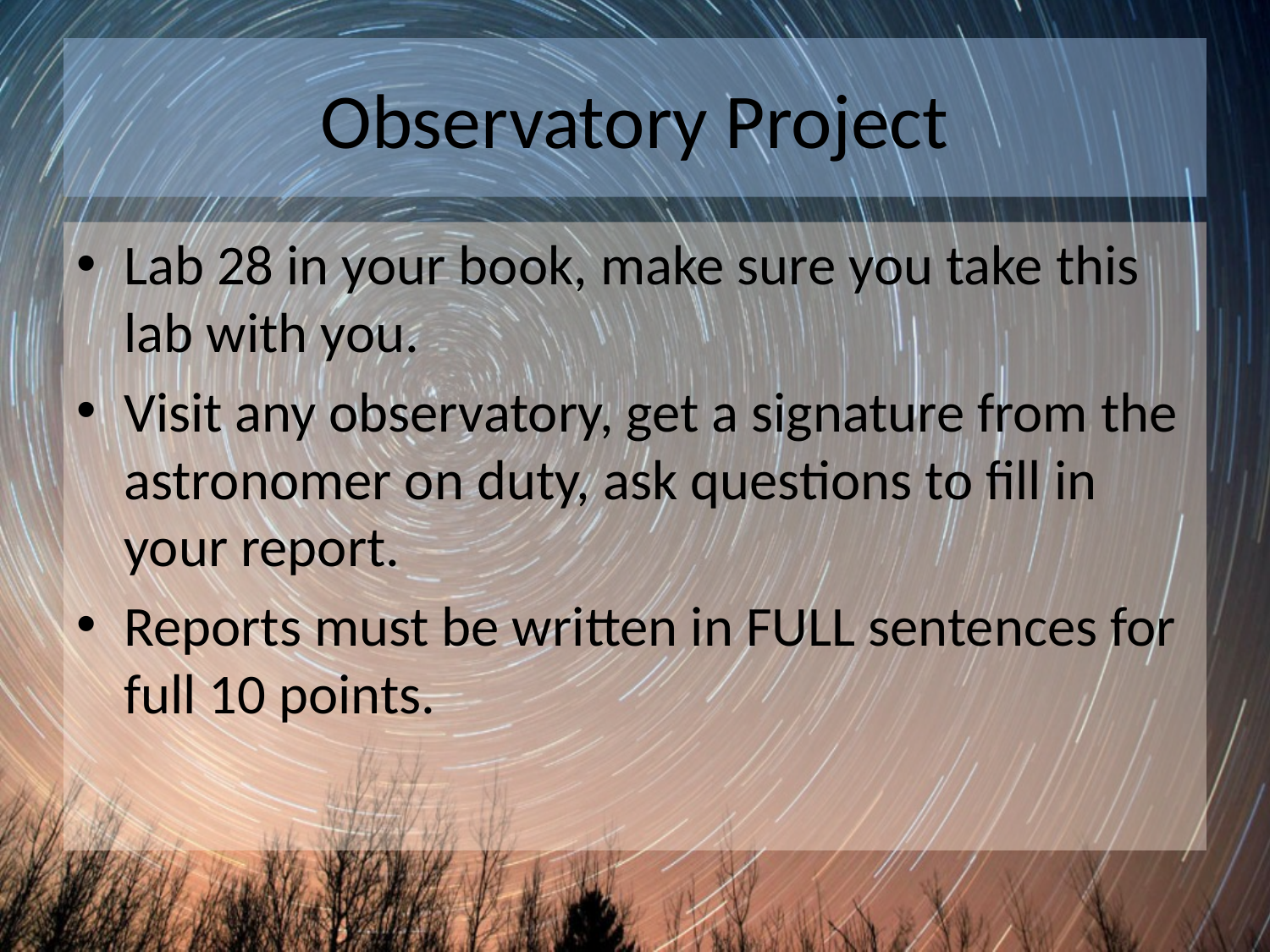

# Observatory Project
Lab 28 in your book, make sure you take this lab with you.
Visit any observatory, get a signature from the astronomer on duty, ask questions to fill in your report.
Reports must be written in FULL sentences for full 10 points.